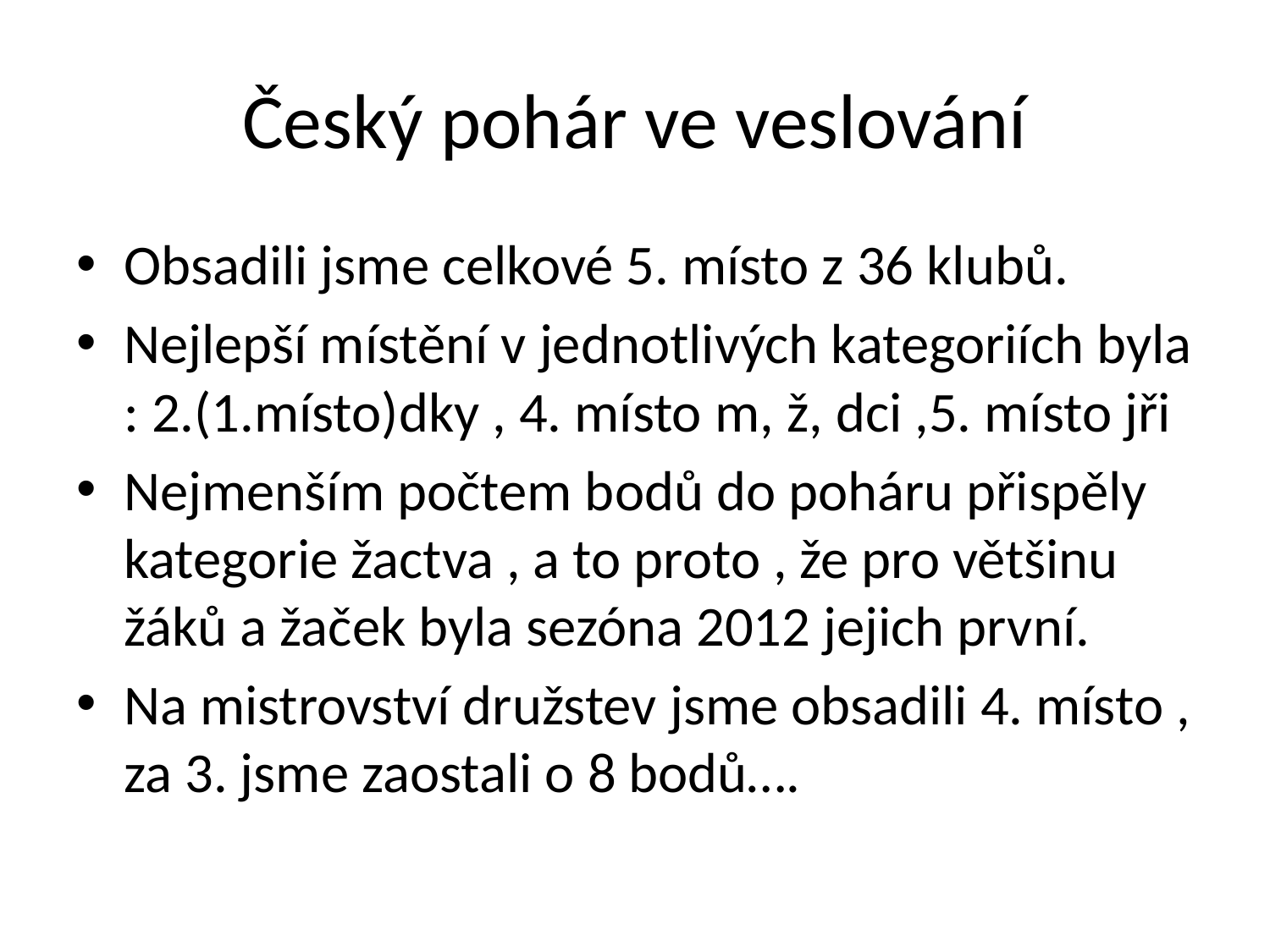

# Český pohár ve veslování
Obsadili jsme celkové 5. místo z 36 klubů.
Nejlepší místění v jednotlivých kategoriích byla : 2.(1.místo)dky , 4. místo m, ž, dci ,5. místo jři
Nejmenším počtem bodů do poháru přispěly kategorie žactva , a to proto , že pro většinu žáků a žaček byla sezóna 2012 jejich první.
Na mistrovství družstev jsme obsadili 4. místo , za 3. jsme zaostali o 8 bodů….